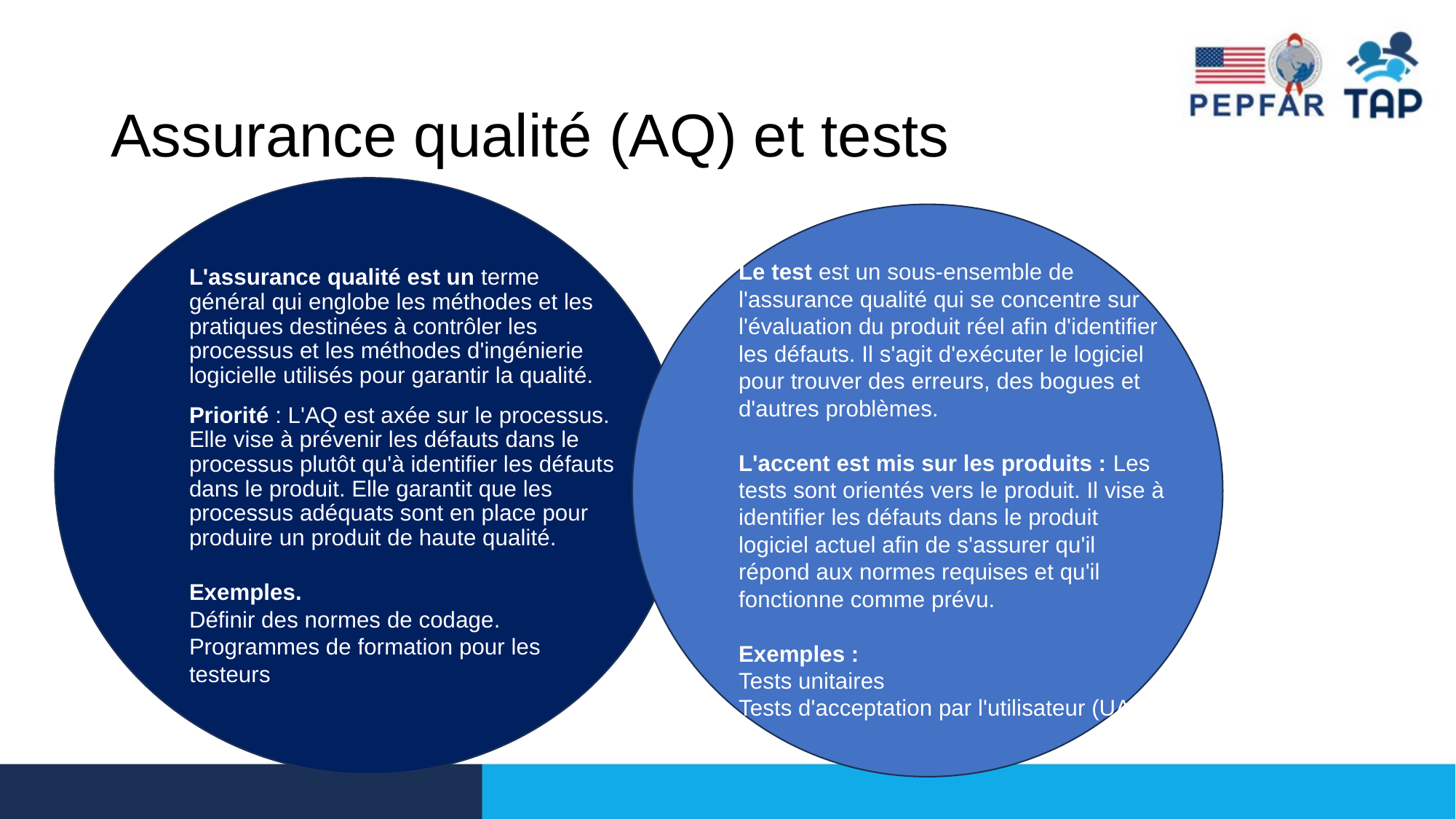

# Assurance qualité (AQ) et tests

Le test est un sous-ensemble de l'assurance qualité qui se concentre sur l'évaluation du produit réel afin d'identifier les défauts. Il s'agit d'exécuter le logiciel pour trouver des erreurs, des bogues et d'autres problèmes.

L'accent est mis sur les produits : Les tests sont orientés vers le produit. Il vise à identifier les défauts dans le produit logiciel actuel afin de s'assurer qu'il répond aux normes requises et qu'il fonctionne comme prévu.

Exemples :
Tests unitaires
Tests d'acceptation par l'utilisateur (UAT)
L'assurance qualité est un terme général qui englobe les méthodes et les pratiques destinées à contrôler les processus et les méthodes d'ingénierie logicielle utilisés pour garantir la qualité.
Priorité : L'AQ est axée sur le processus. Elle vise à prévenir les défauts dans le processus plutôt qu'à identifier les défauts dans le produit. Elle garantit que les processus adéquats sont en place pour produire un produit de haute qualité.

Exemples.
Définir des normes de codage.
Programmes de formation pour les testeurs